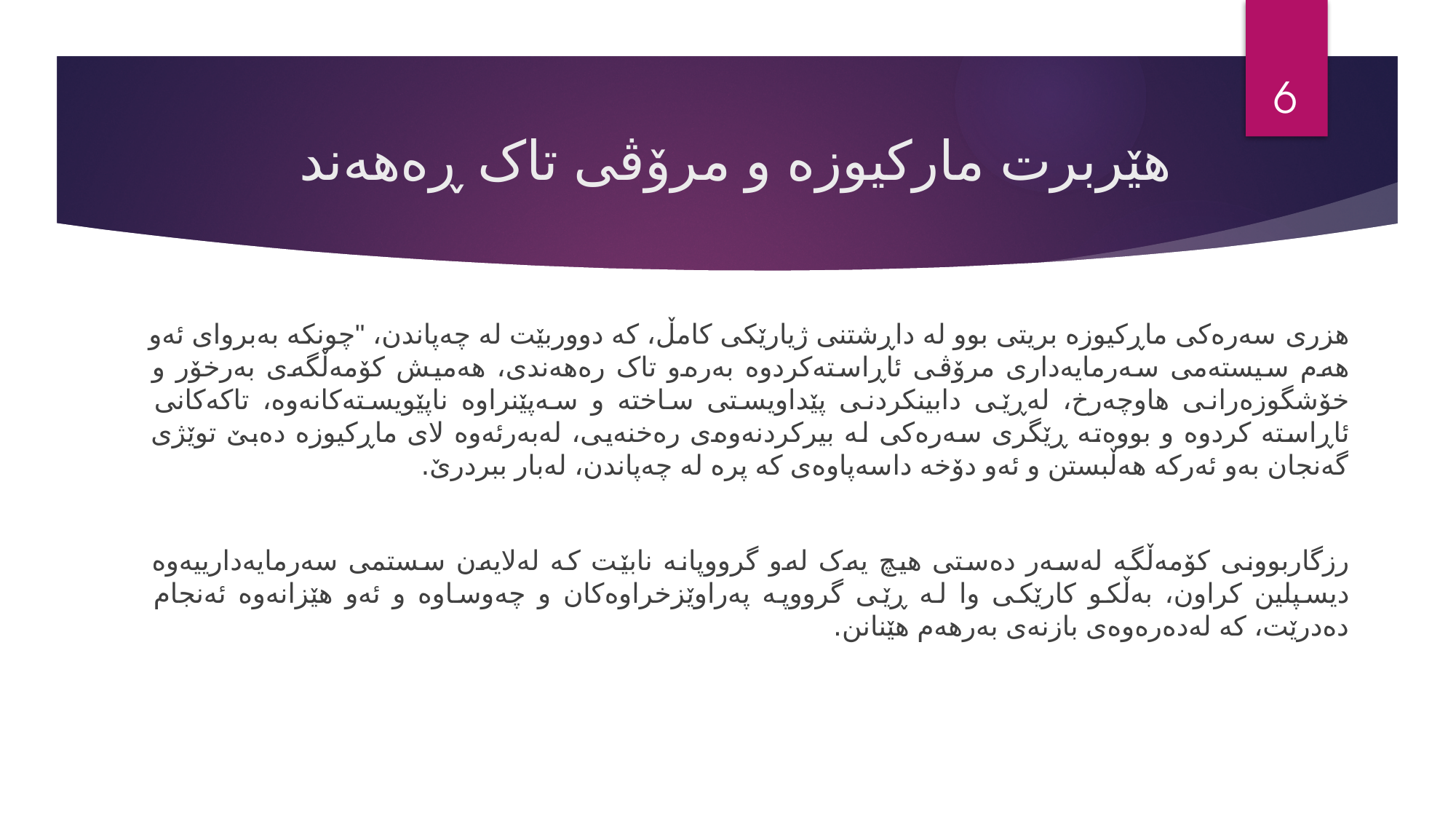

6
# هێربرت مارکیوزە و مرۆڤی تاک ڕەهەند
هزری سەرەکی ماڕکیوزە بریتی بوو لە داڕشتنی ژیارێکی کامڵ، کە دووربێت لە چەپاندن، "چونکە بەبروای ئەو هەم سیستەمی سەرمایەداری مرۆڤی ئاڕاستەکردوە بەرەو تاک رەهەندی، هەمیش کۆمەڵگەی بەرخۆر و خۆشگوزەرانی هاوچەرخ، لەڕێی دابینکردنی پێداویستی ساختە و سەپێنراوە ناپێویستەکانەوە، تاکەکانی ئاڕاستە کردوە و بووەتە ڕێگری سەرەکی لە بیرکردنەوەی رەخنەیی، لەبەرئەوە لای ماڕکیوزە دەبێ توێژی گەنجان بەو ئەرکە هەڵبستن و ئەو دۆخە داسەپاوەی کە پرە لە چەپاندن، لەبار ببردرێ.

رزگاربوونی کۆمەڵگە لەسەر دەستی هیچ یەک لەو گرووپانە نابێت کە لەلایەن سستمی سەرمایەدارییەوە دیسپلین کراون، بەڵکو کارێکی وا لە ڕێی گرووپە پەراوێزخراوەکان و چەوساوە و ئەو هێزانەوە ئەنجام دەدرێت، کە لەدەرەوەی بازنەی بەرهەم هێنانن.